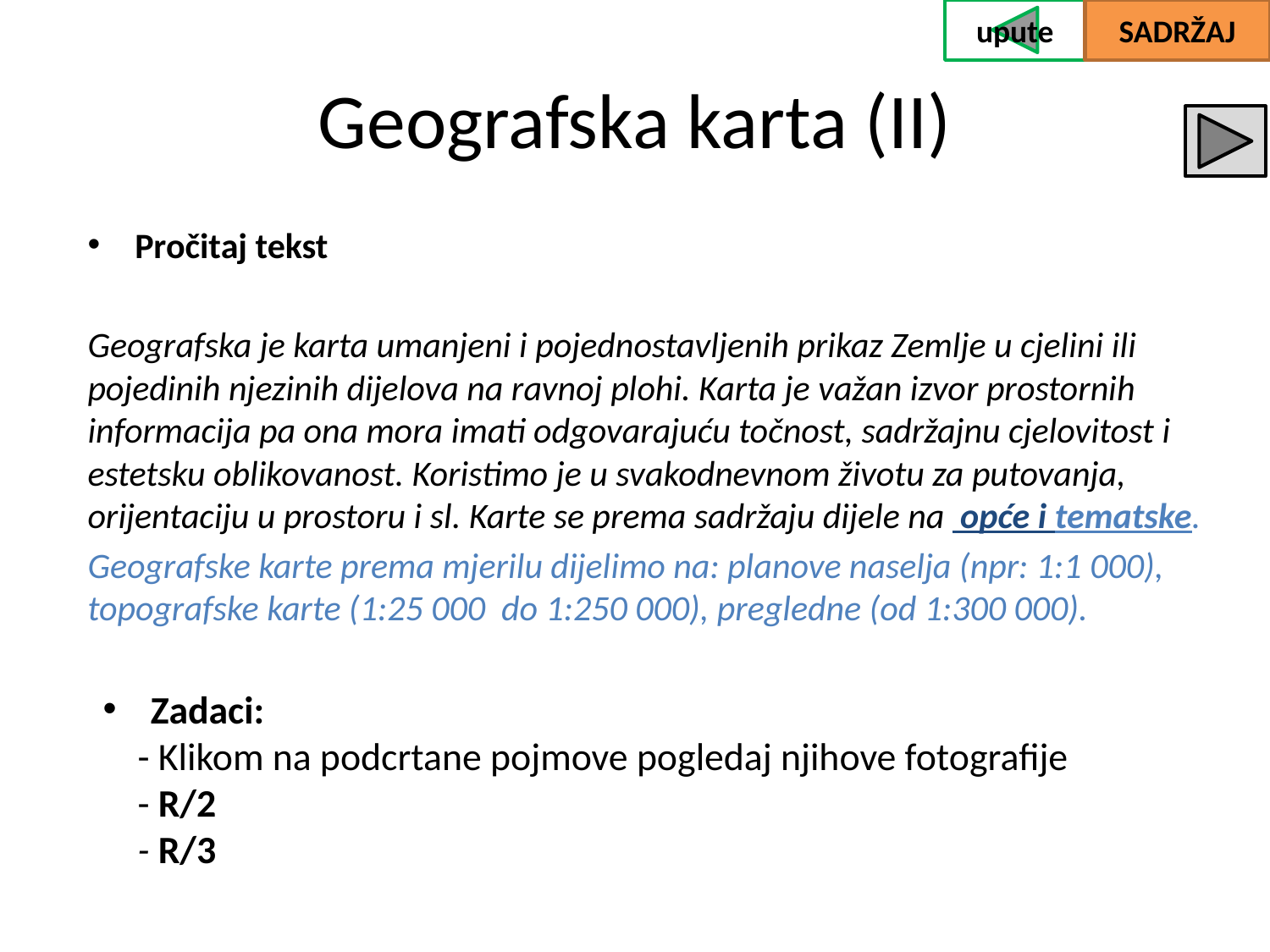

upute
SADRŽAJ
# Geografska karta (II)

Pročitaj tekst

Geografska je karta umanjeni i pojednostavljenih prikaz Zemlje u cjelini ili pojedinih njezinih dijelova na ravnoj plohi. Karta je važan izvor prostornih informacija pa ona mora imati odgovarajuću točnost, sadržajnu cjelovitost i estetsku oblikovanost. Koristimo je u svakodnevnom životu za putovanja, orijentaciju u prostoru i sl. Karte se prema sadržaju dijele na  opće i tematske.
Geografske karte prema mjerilu dijelimo na: planove naselja (npr: 1:1 000), topografske karte (1:25 000  do 1:250 000), pregledne (od 1:300 000).

Zadaci:
    - Klikom na podcrtane pojmove pogledaj njihove fotografije
    - R/2
    - R/3